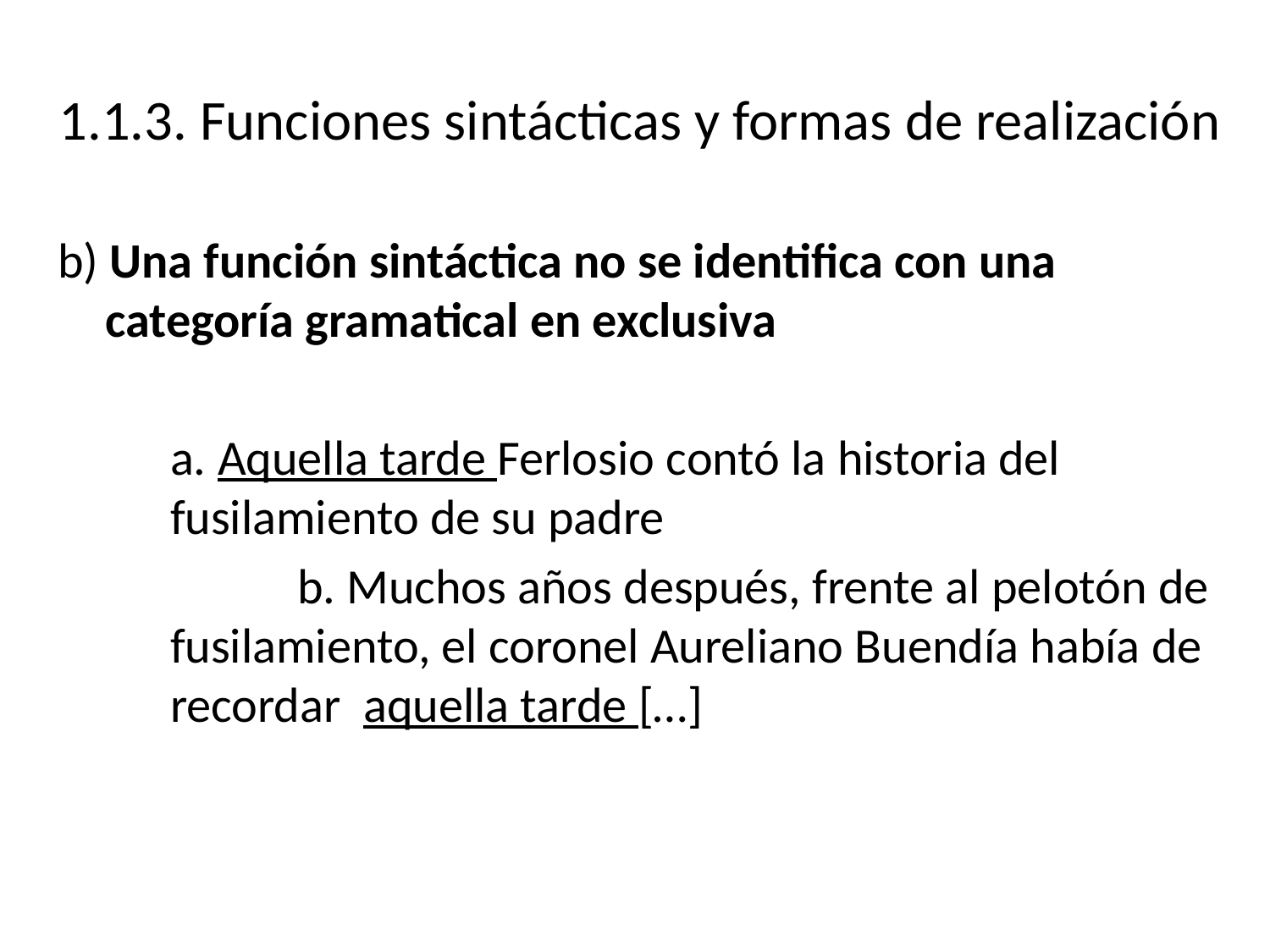

# 1.1.3. Funciones sintácticas y formas de realización
b) Una función sintáctica no se identifica con una categoría gramatical en exclusiva

	a. Aquella tarde Ferlosio contó la historia del fusilamiento de su padre
 		b. Muchos años después, frente al pelotón de fusilamiento, el coronel Aureliano Buendía había de recordar  aquella tarde […]